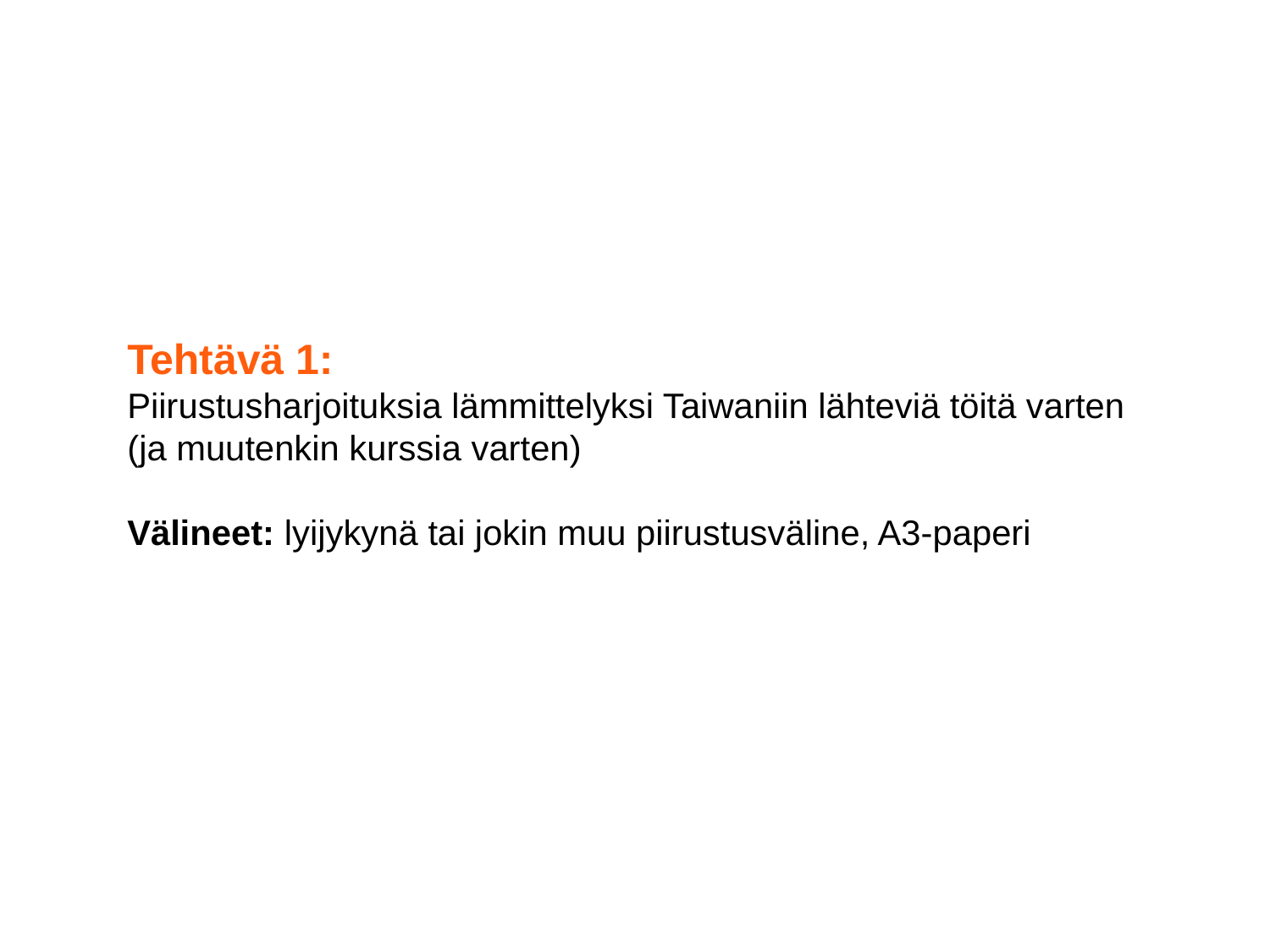

Tehtävä 1:
Piirustusharjoituksia lämmittelyksi Taiwaniin lähteviä töitä varten
(ja muutenkin kurssia varten)

Välineet: lyijykynä tai jokin muu piirustusväline, A3-paperi